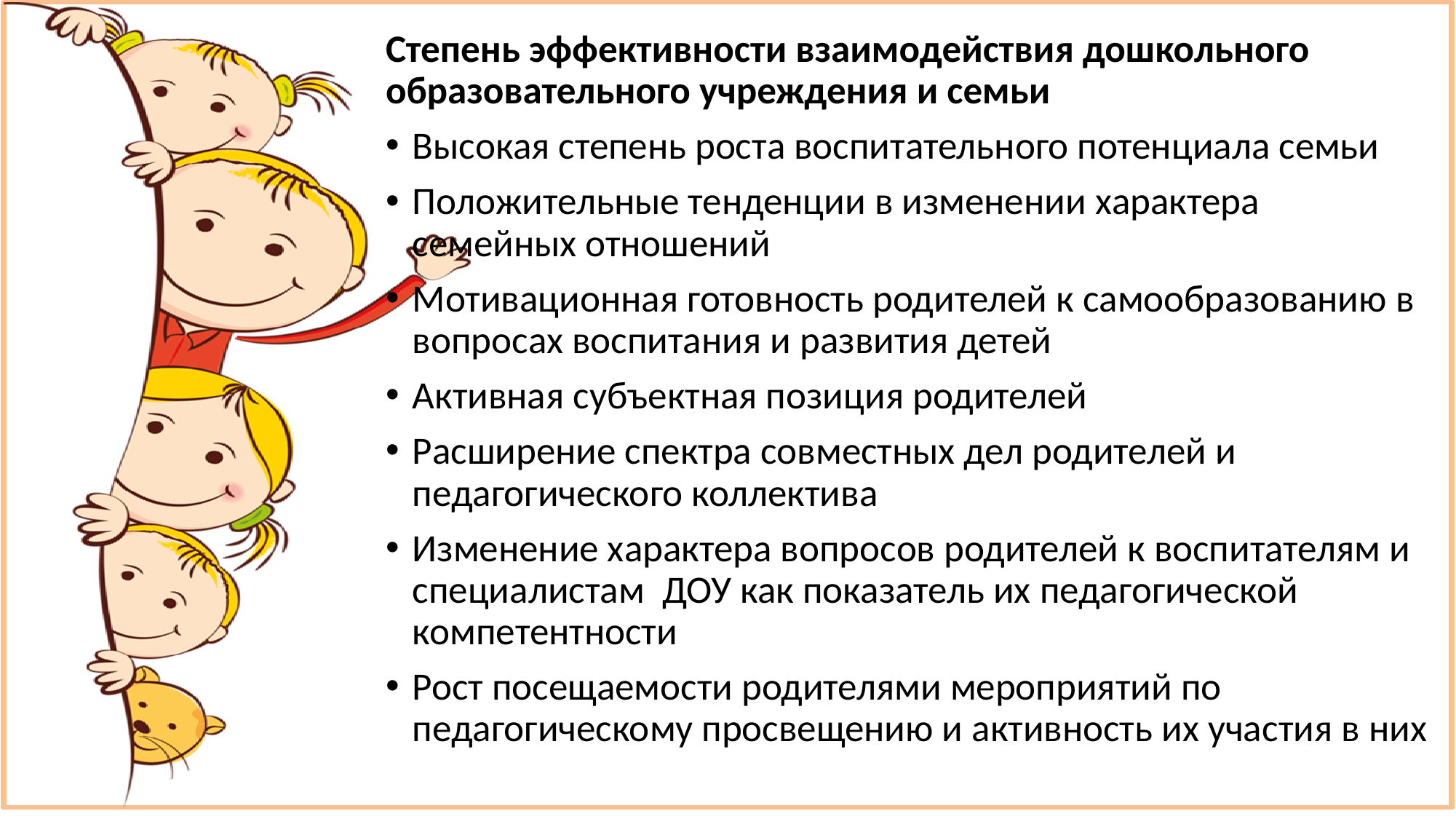

Степень эффективности взаимодействия дошкольного образовательного учреждения и семьи
Высокая степень роста воспитательного потенциала семьи
Положительные тенденции в изменении характера семейных отношений
Мотивационная готовность родителей к самообразованию в вопросах воспитания и развития детей
Активная субъектная позиция родителей
Расширение спектра совместных дел родителей и педагогического коллектива
Изменение характера вопросов родителей к воспитателям и специалистам  ДОУ как показатель их педагогической компетентности
Рост посещаемости родителями мероприятий по педагогическому просвещению и активность их участия в них